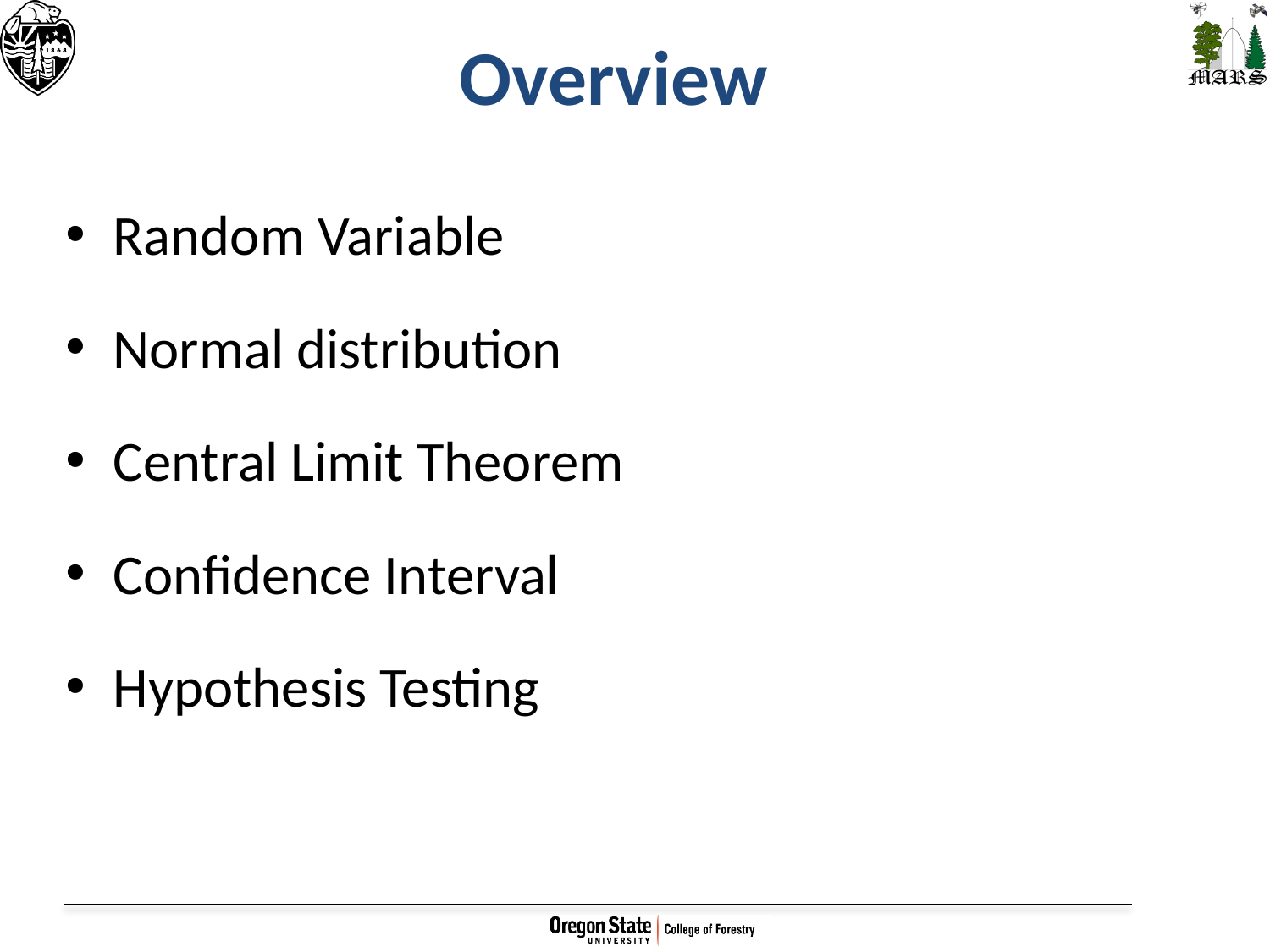

# Overview
Random Variable
Normal distribution
Central Limit Theorem
Confidence Interval
Hypothesis Testing